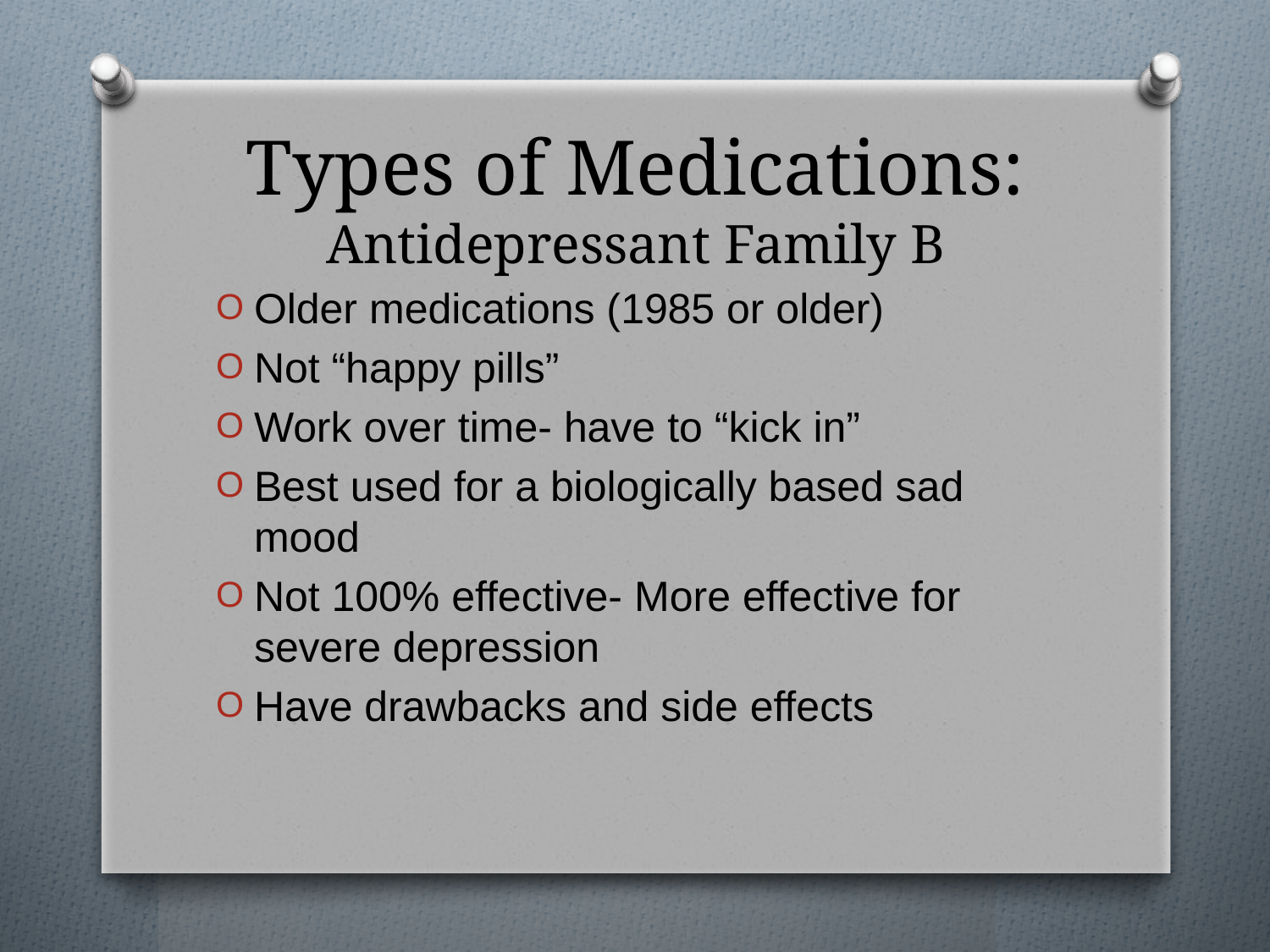

# Types of Medications: Antidepressant Family B
Older medications (1985 or older)
Not “happy pills”
Work over time- have to “kick in”
Best used for a biologically based sad mood
Not 100% effective- More effective for severe depression
Have drawbacks and side effects